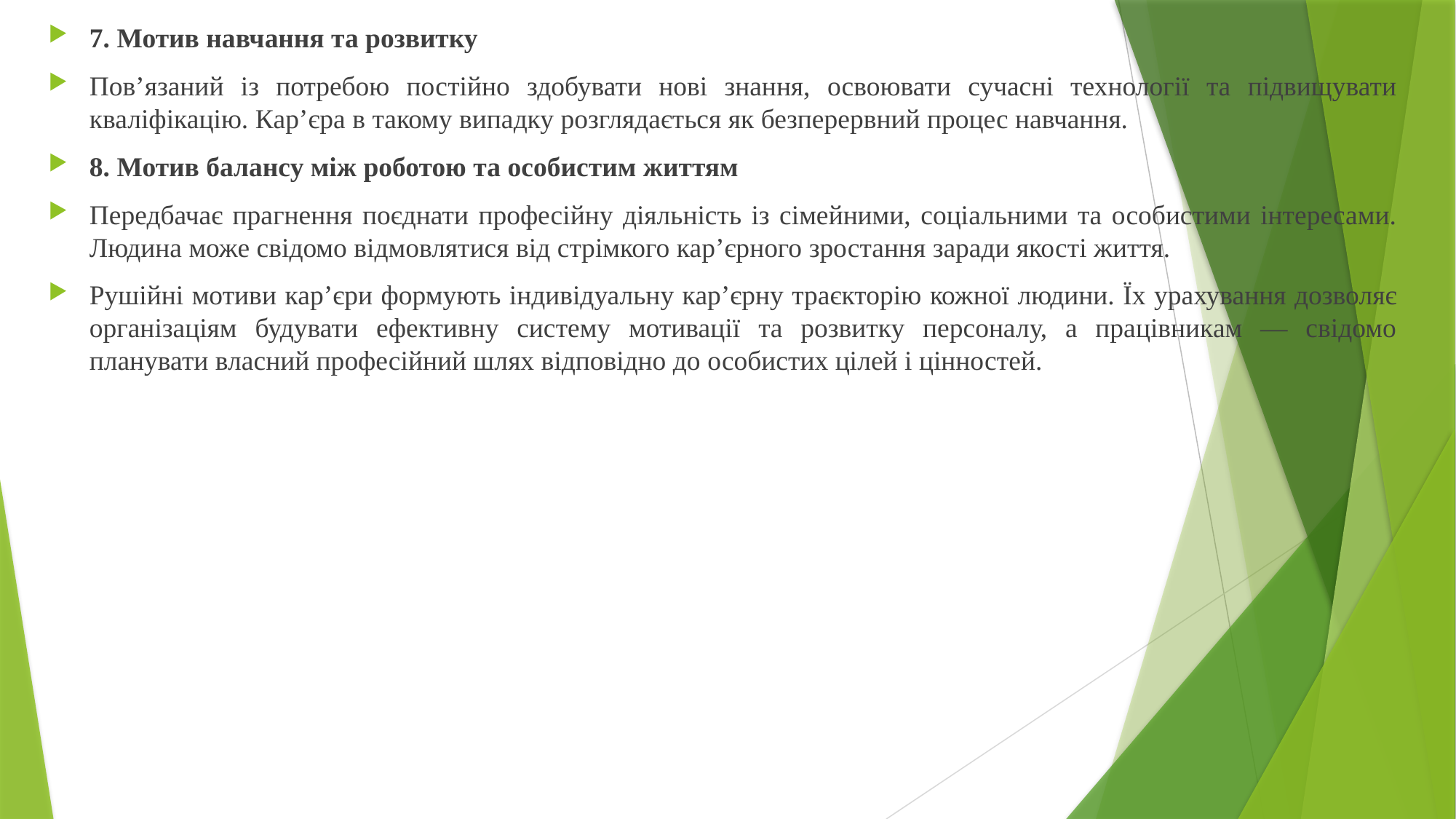

7. Мотив навчання та розвитку
Пов’язаний із потребою постійно здобувати нові знання, освоювати сучасні технології та підвищувати кваліфікацію. Кар’єра в такому випадку розглядається як безперервний процес навчання.
8. Мотив балансу між роботою та особистим життям
Передбачає прагнення поєднати професійну діяльність із сімейними, соціальними та особистими інтересами. Людина може свідомо відмовлятися від стрімкого кар’єрного зростання заради якості життя.
Рушійні мотиви кар’єри формують індивідуальну кар’єрну траєкторію кожної людини. Їх урахування дозволяє організаціям будувати ефективну систему мотивації та розвитку персоналу, а працівникам — свідомо планувати власний професійний шлях відповідно до особистих цілей і цінностей.